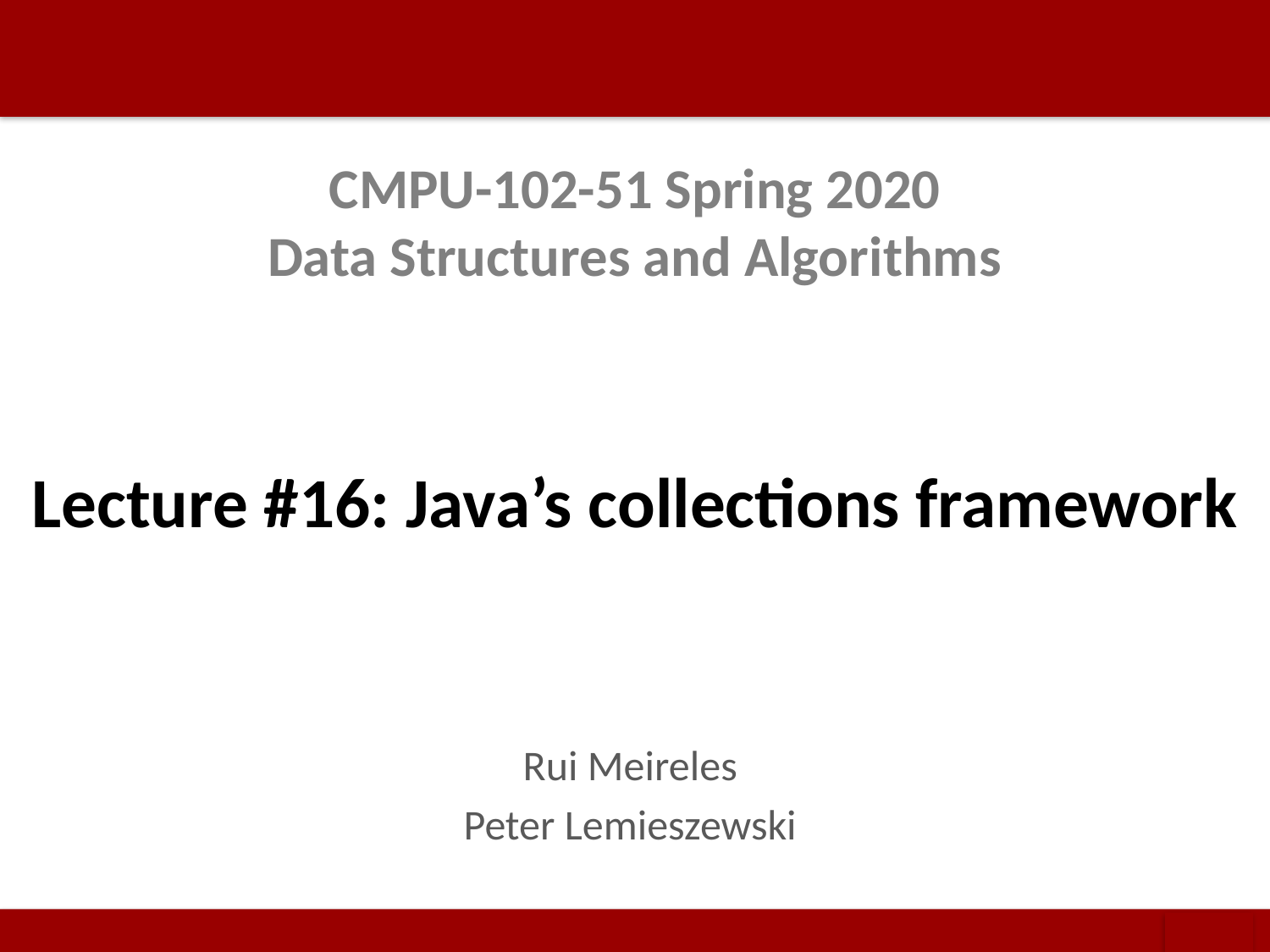

# CMPU-102-51 Spring 2020 Data Structures and Algorithms
Lecture #16: Java’s collections framework
Rui Meireles
Peter Lemieszewski